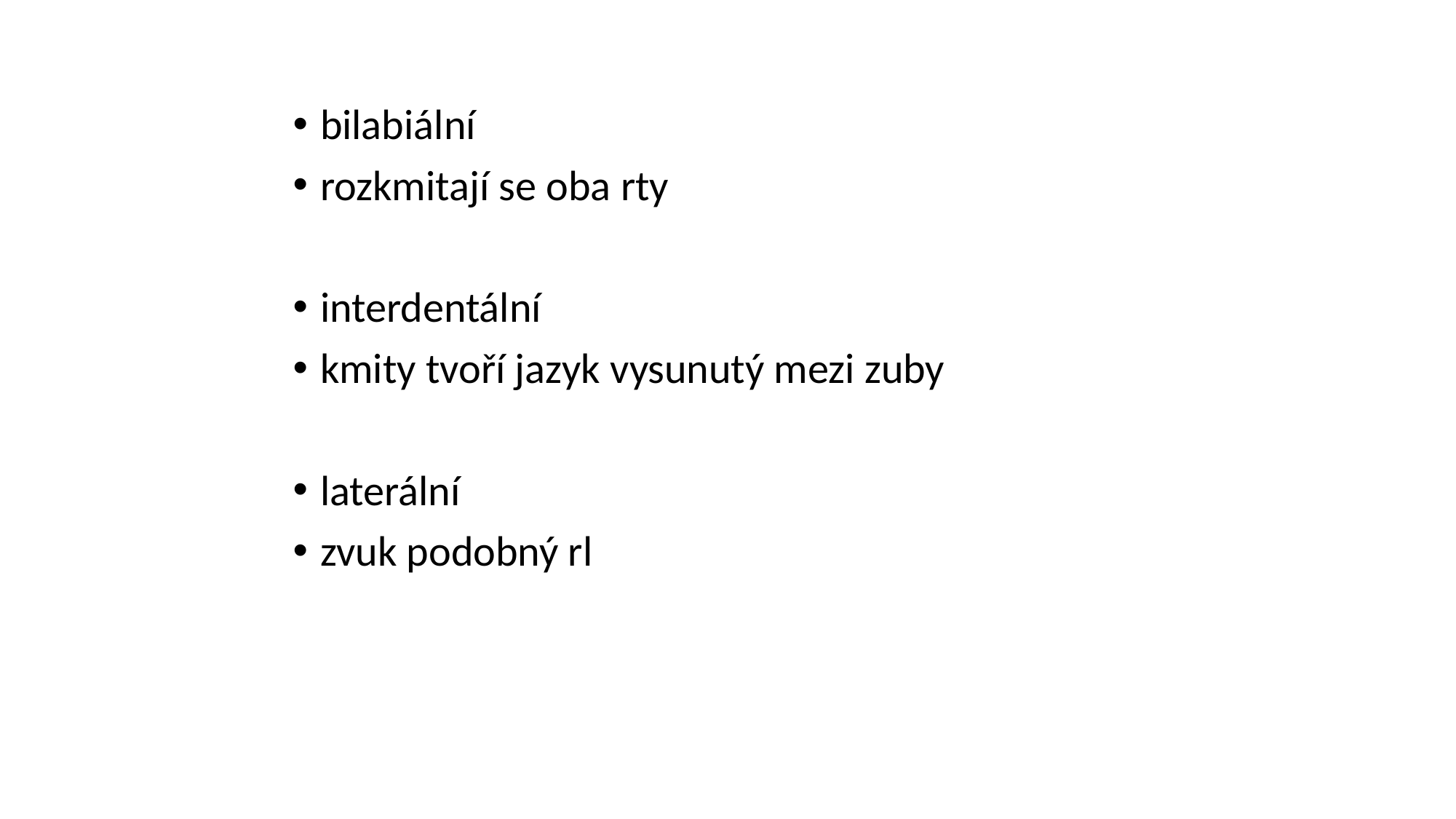

bilabiální
rozkmitají se oba rty

interdentální
kmity tvoří jazyk vysunutý mezi zuby

laterální
zvuk podobný rl
#